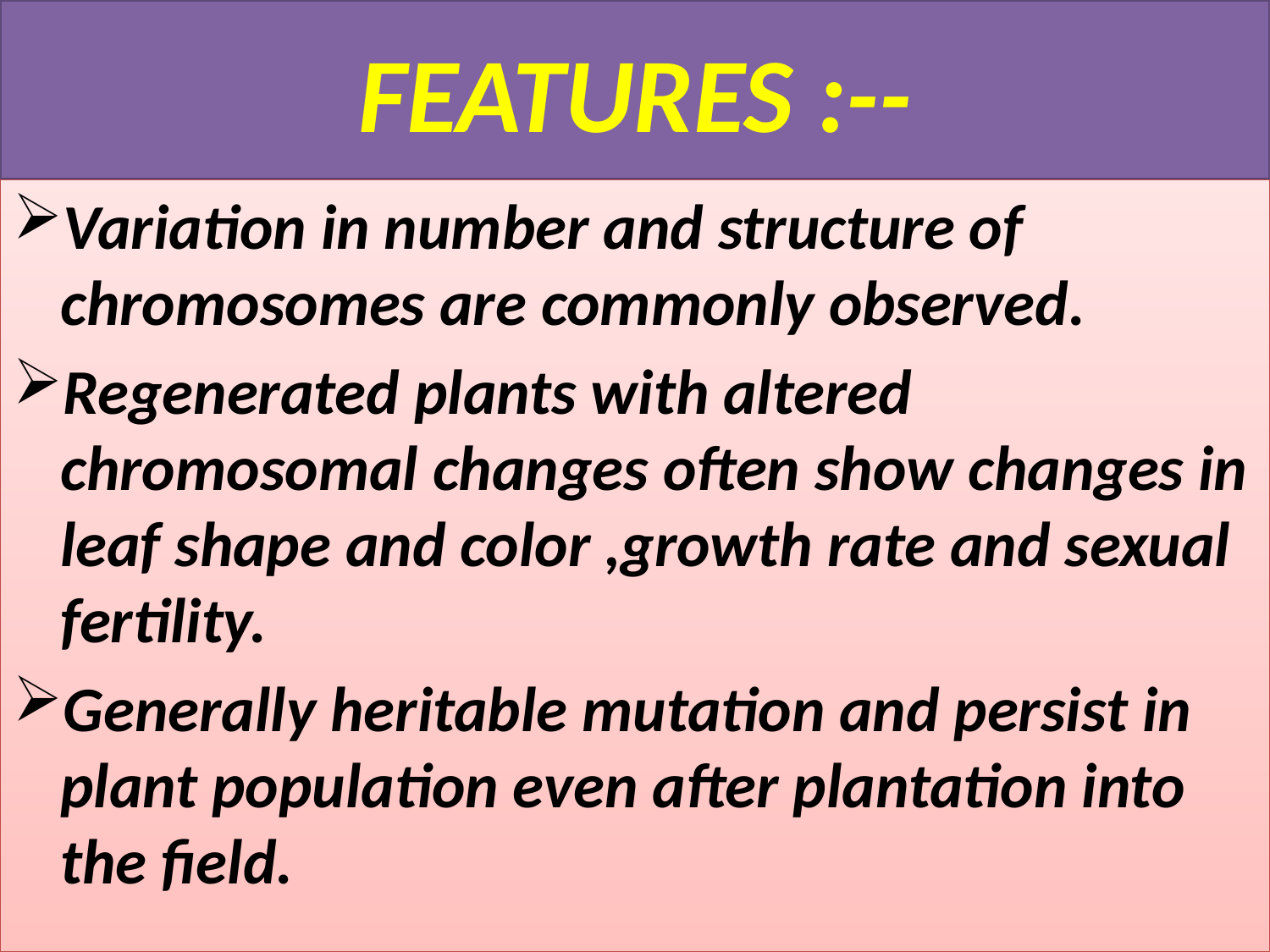

# FEATURES :--
Variation in number and structure of chromosomes are commonly observed.
Regenerated plants with altered chromosomal changes often show changes in leaf shape and color ,growth rate and sexual fertility.
Generally heritable mutation and persist in plant population even after plantation into the field.